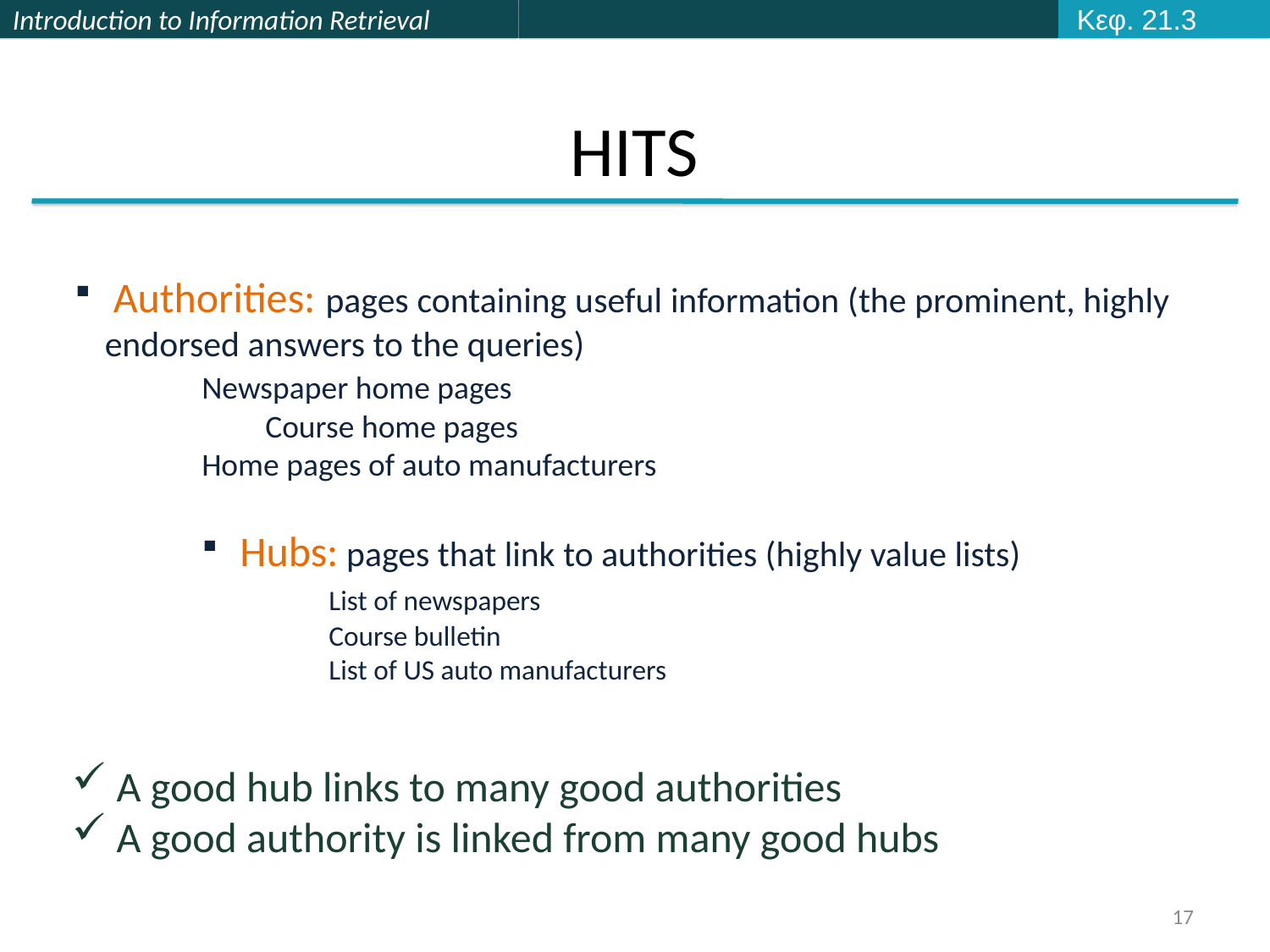

Κεφ. 21.3
# HITS

 Authorities: pages containing useful information (the prominent, highly endorsed answers to the queries)
	Newspaper home pages
	Course home pages
Home pages of auto manufacturers

 Hubs: pages that link to authorities (highly value lists)
	List of newspapers
	Course bulletin
	List of US auto manufacturers
 A good hub links to many good authorities
 A good authority is linked from many good hubs
17